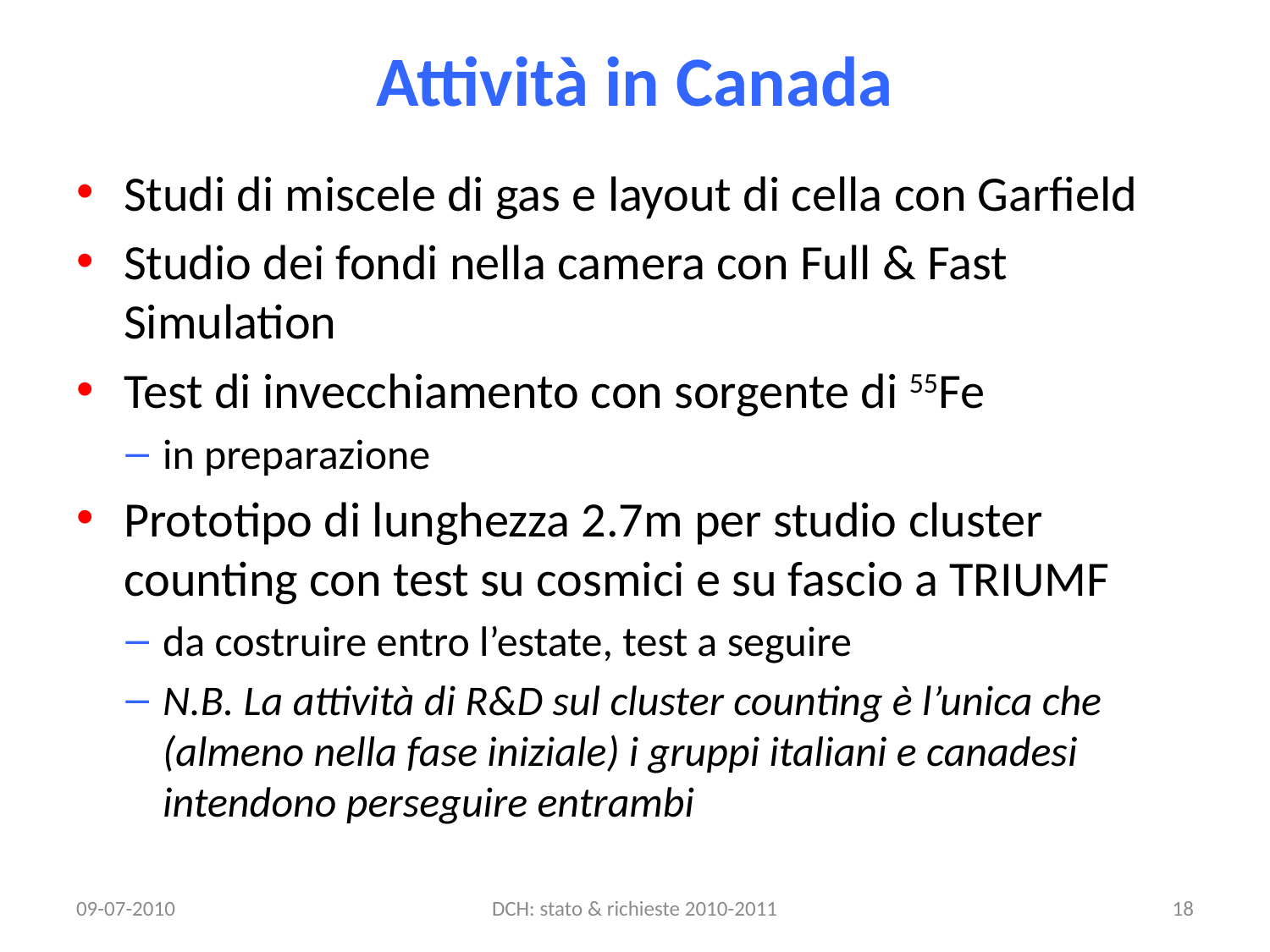

# Attività in Canada
Studi di miscele di gas e layout di cella con Garfield
Studio dei fondi nella camera con Full & Fast Simulation
Test di invecchiamento con sorgente di 55Fe
in preparazione
Prototipo di lunghezza 2.7m per studio cluster counting con test su cosmici e su fascio a TRIUMF
da costruire entro l’estate, test a seguire
N.B. La attività di R&D sul cluster counting è l’unica che (almeno nella fase iniziale) i gruppi italiani e canadesi intendono perseguire entrambi

09-07-2010
DCH: stato & richieste 2010-2011
18